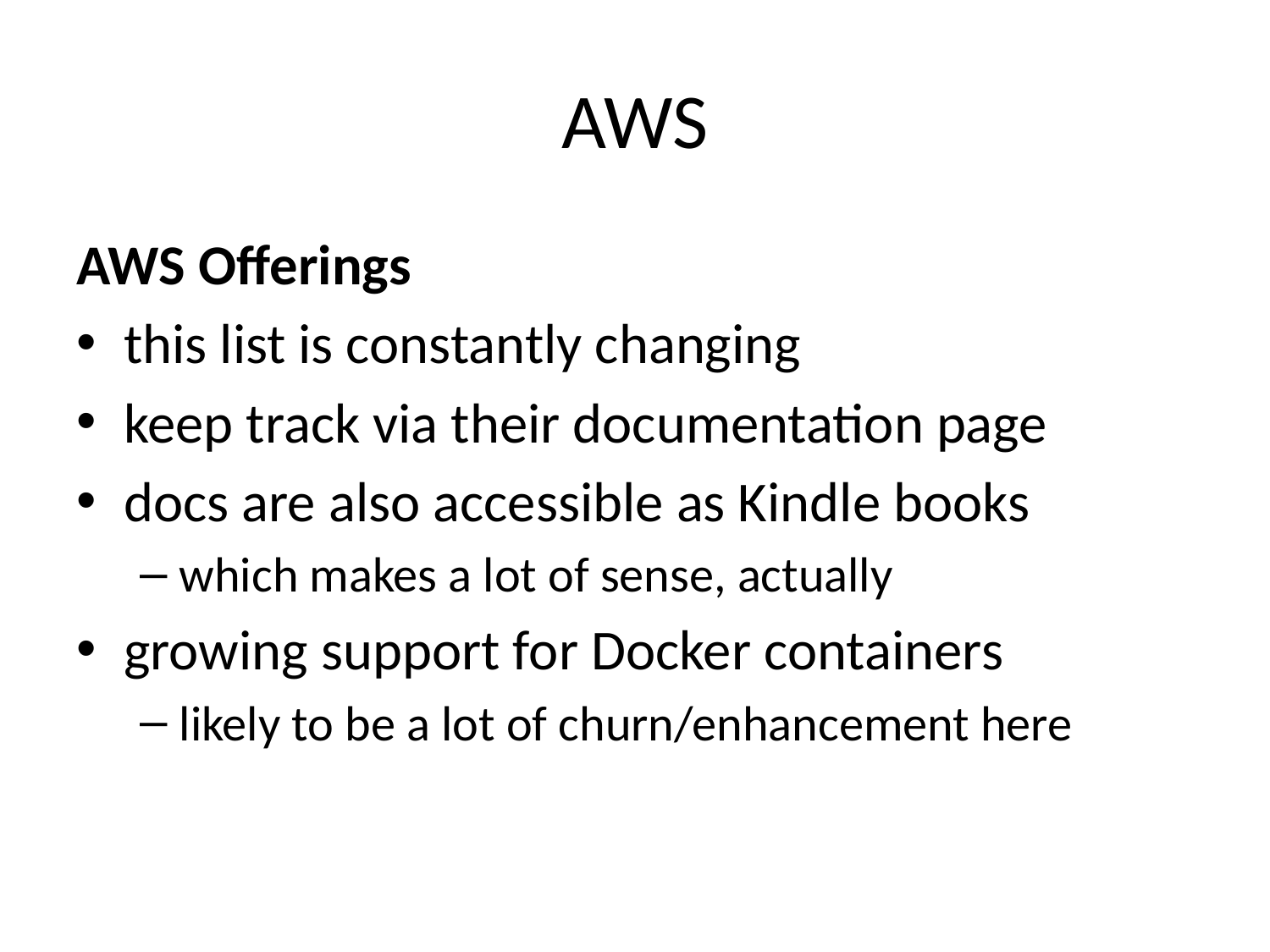

# AWS
AWS Offerings
this list is constantly changing
keep track via their documentation page
docs are also accessible as Kindle books
which makes a lot of sense, actually
growing support for Docker containers
likely to be a lot of churn/enhancement here